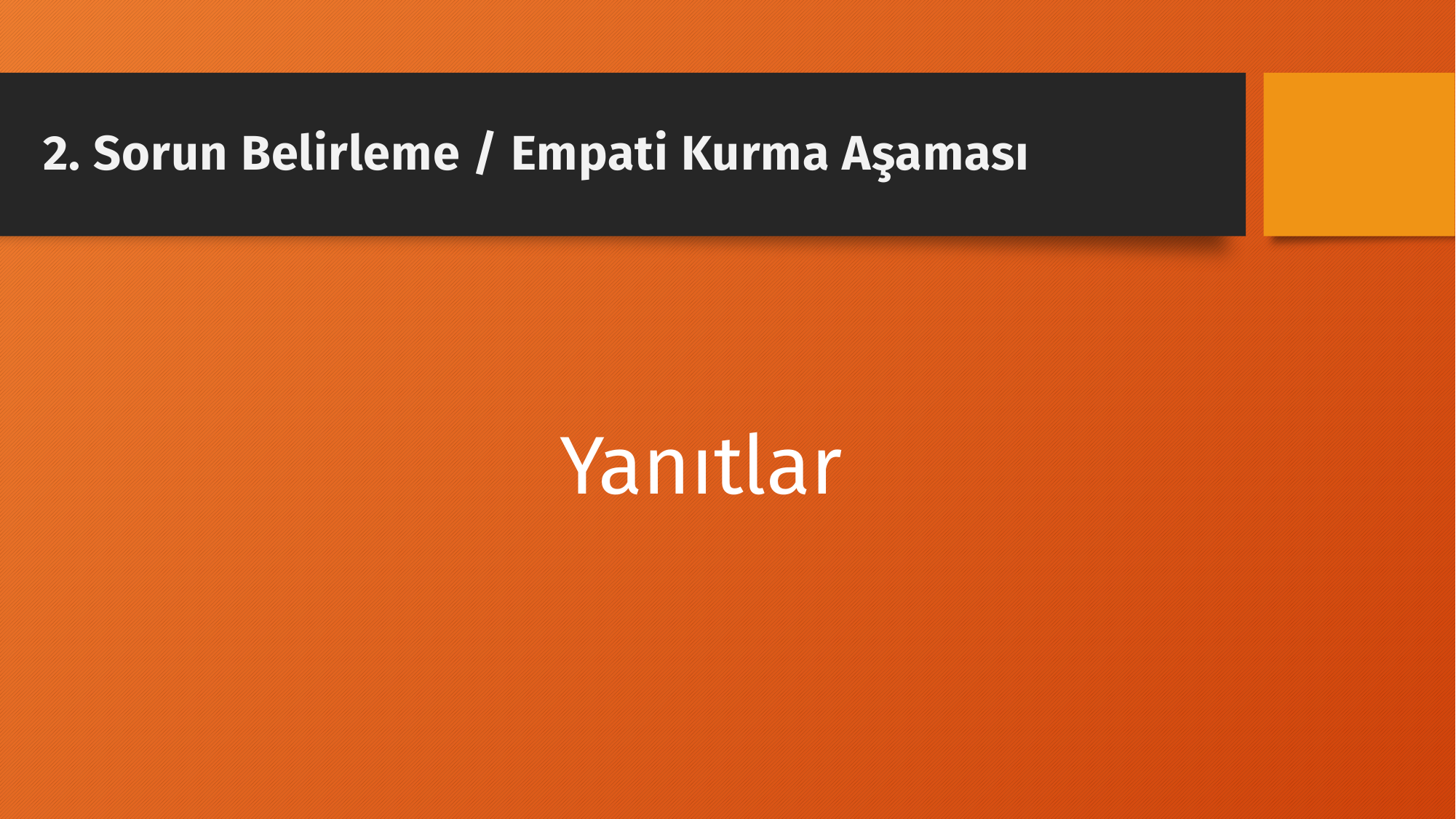

2. Sorun Belirleme / Empati Kurma Aşaması
Yanıtlar